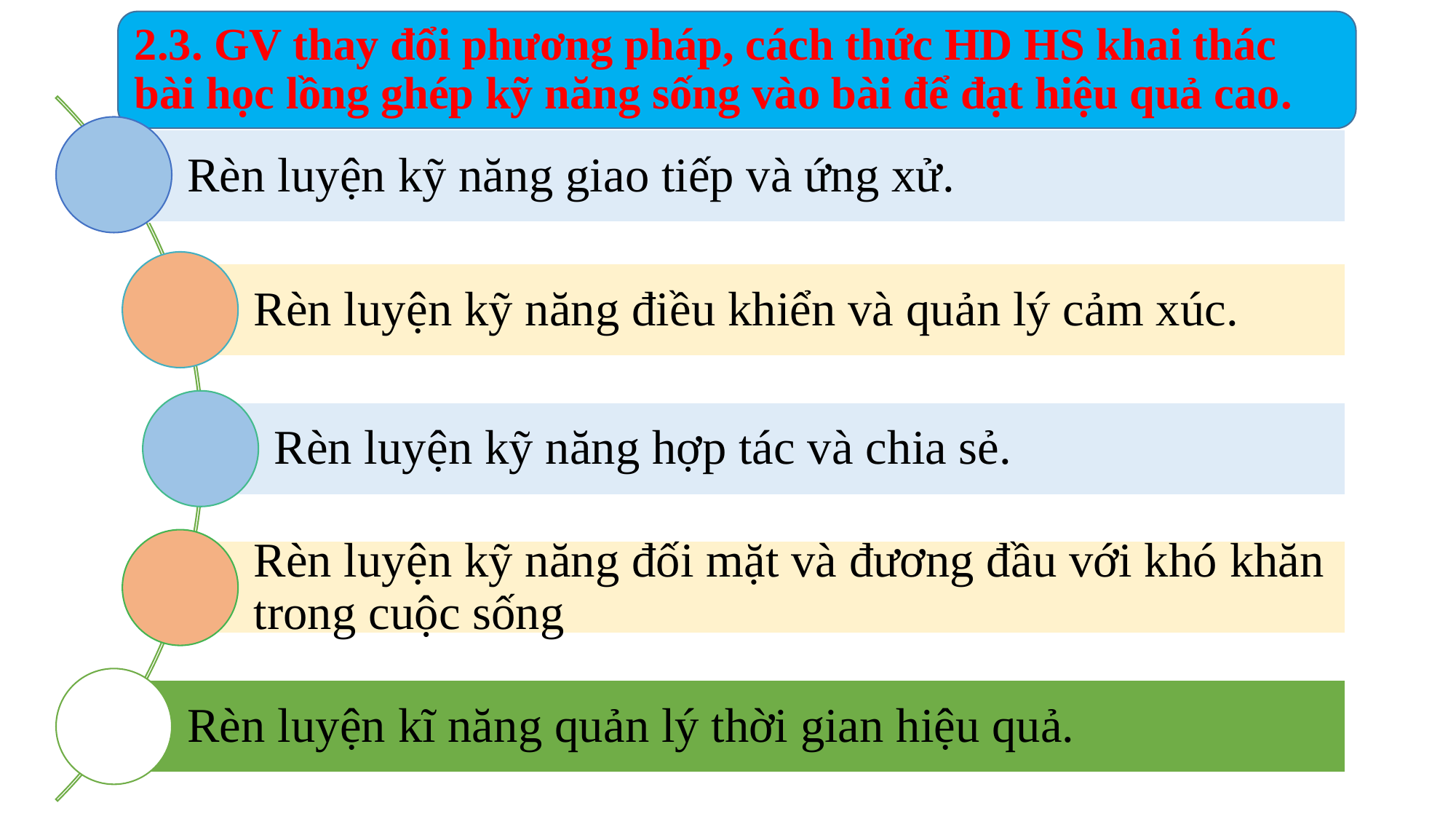

2.3. GV thay đổi phương pháp, cách thức HD HS khai thác bài học lồng ghép kỹ năng sống vào bài để đạt hiệu quả cao.
Rèn luyện kỹ năng giao tiếp và ứng xử.
Rèn luyện kỹ năng điều khiển và quản lý cảm xúc.
Rèn luyện kỹ năng hợp tác và chia sẻ.
Rèn luyện kỹ năng đối mặt và đương đầu với khó khăn trong cuộc sống
Rèn luyện kĩ năng quản lý thời gian hiệu quả.